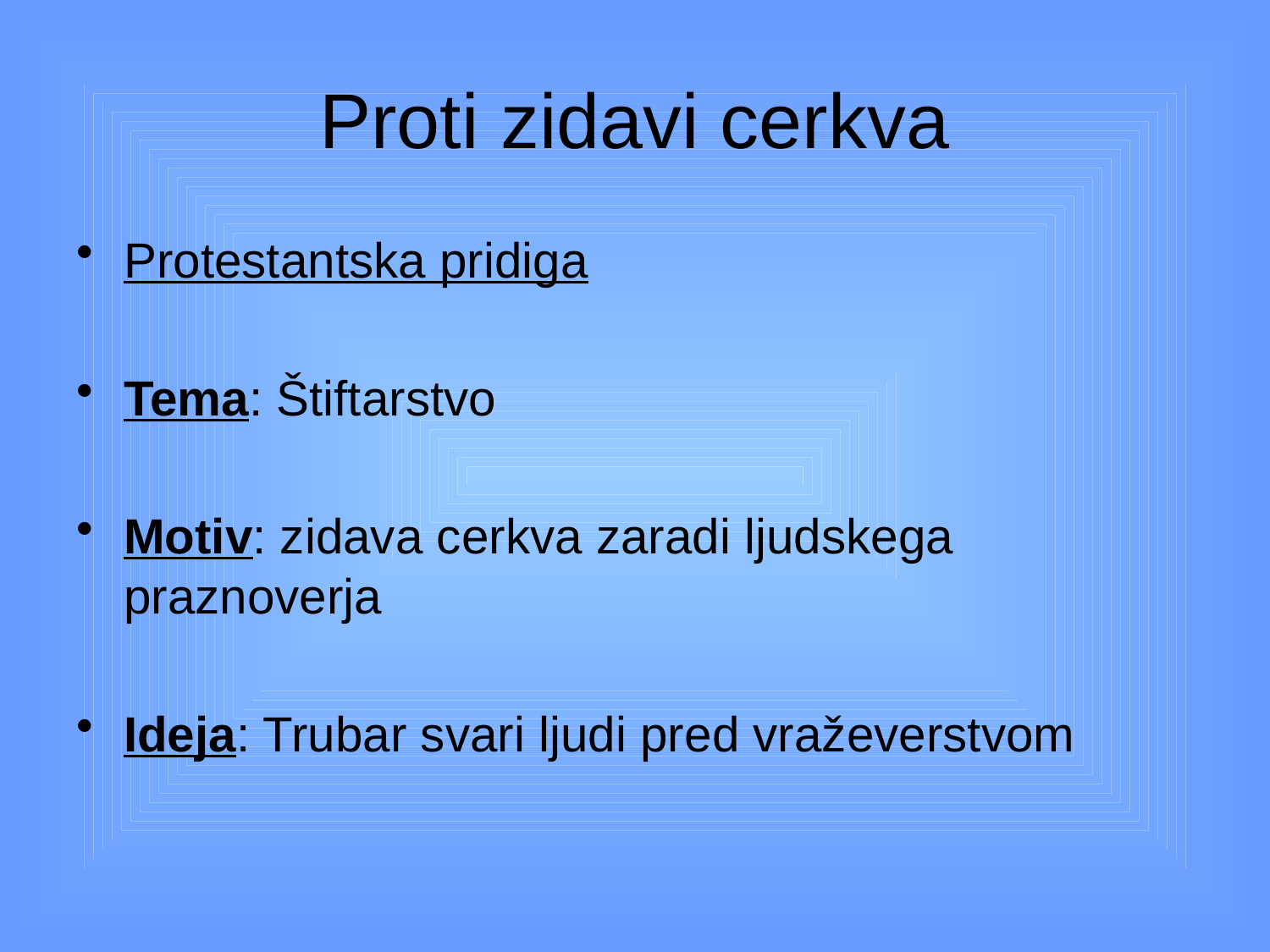

# Proti zidavi cerkva
Protestantska pridiga

Tema: Štiftarstvo

Motiv: zidava cerkva zaradi ljudskega praznoverja

Ideja: Trubar svari ljudi pred vraževerstvom